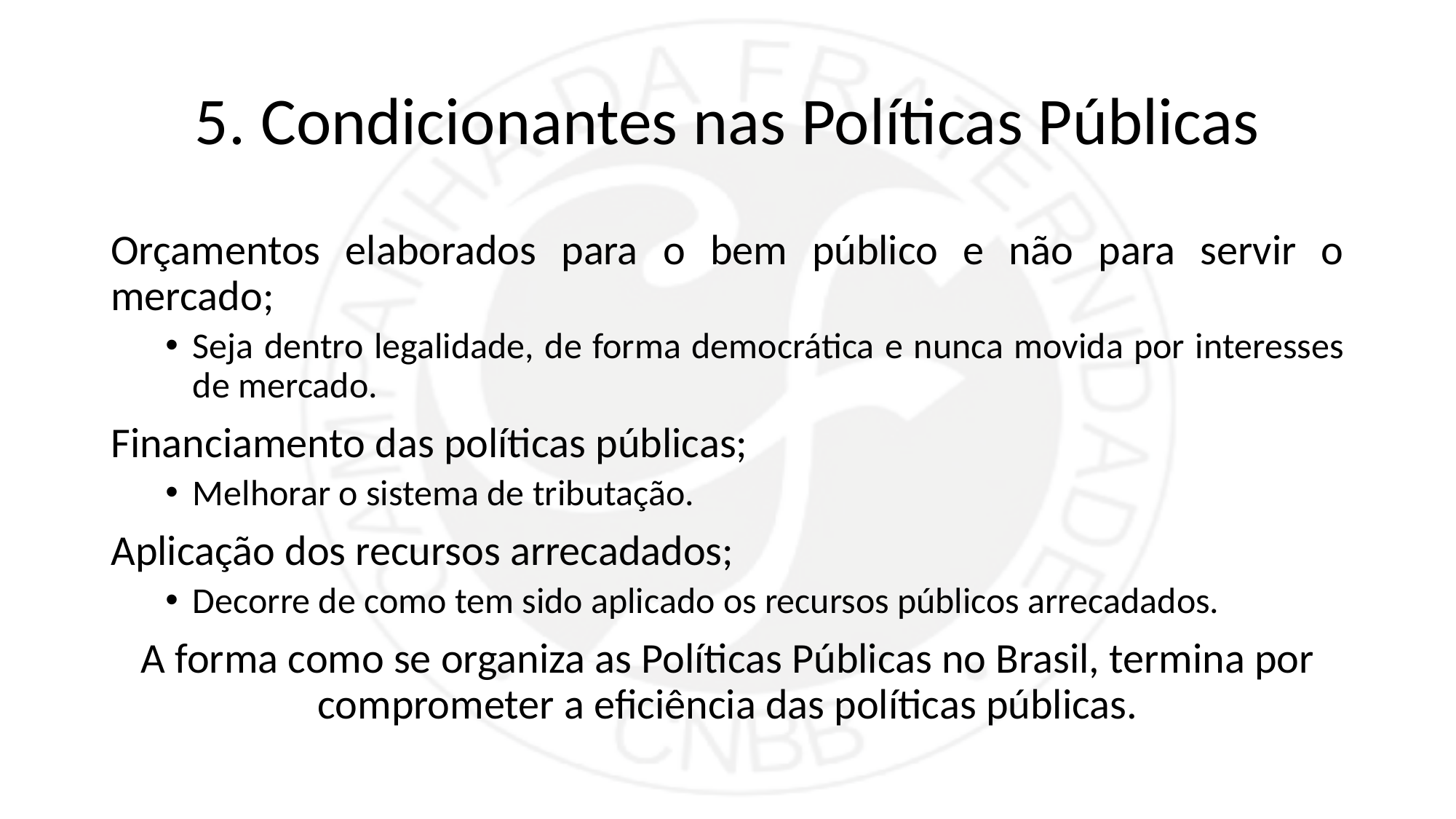

# 5. Condicionantes nas Políticas Públicas
Orçamentos elaborados para o bem público e não para servir o mercado;
Seja dentro legalidade, de forma democrática e nunca movida por interesses de mercado.
Financiamento das políticas públicas;
Melhorar o sistema de tributação.
Aplicação dos recursos arrecadados;
Decorre de como tem sido aplicado os recursos públicos arrecadados.
A forma como se organiza as Políticas Públicas no Brasil, termina por comprometer a eficiência das políticas públicas.